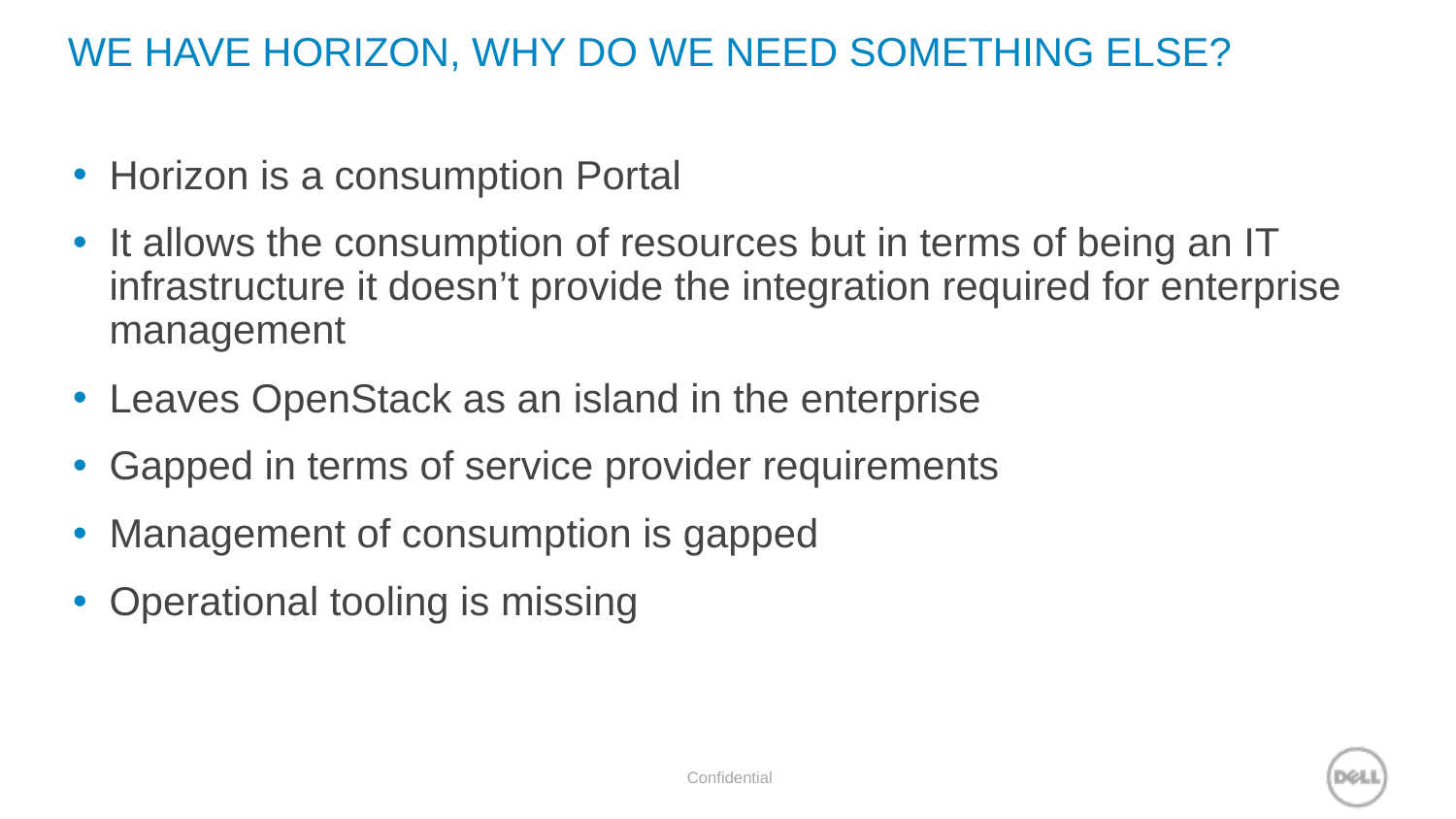

# WE HAVE HORIZON, WHY DO WE NEED SOMETHING ELSE?
Horizon is a consumption Portal
It allows the consumption of resources but in terms of being an IT infrastructure it doesn’t provide the integration required for enterprise management
Leaves OpenStack as an island in the enterprise
Gapped in terms of service provider requirements
Management of consumption is gapped
Operational tooling is missing